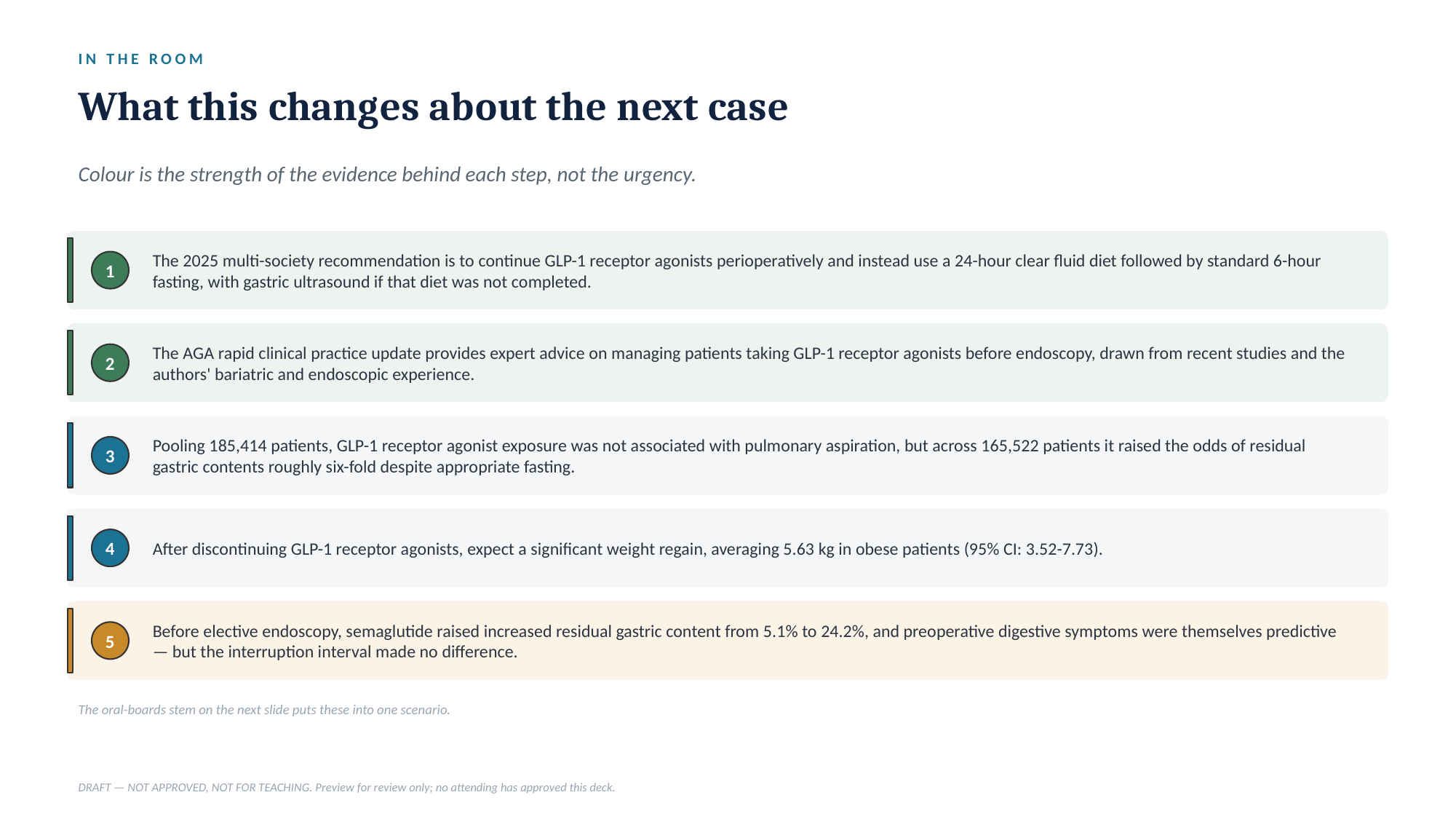

IN THE ROOM
What this changes about the next case
Colour is the strength of the evidence behind each step, not the urgency.

The 2025 multi-society recommendation is to continue GLP-1 receptor agonists perioperatively and instead use a 24-hour clear fluid diet followed by standard 6-hour fasting, with gastric ultrasound if that diet was not completed.

1

The AGA rapid clinical practice update provides expert advice on managing patients taking GLP-1 receptor agonists before endoscopy, drawn from recent studies and the authors' bariatric and endoscopic experience.

2

Pooling 185,414 patients, GLP-1 receptor agonist exposure was not associated with pulmonary aspiration, but across 165,522 patients it raised the odds of residual gastric contents roughly six-fold despite appropriate fasting.

3

After discontinuing GLP-1 receptor agonists, expect a significant weight regain, averaging 5.63 kg in obese patients (95% CI: 3.52-7.73).

4

Before elective endoscopy, semaglutide raised increased residual gastric content from 5.1% to 24.2%, and preoperative digestive symptoms were themselves predictive — but the interruption interval made no difference.

5
The oral-boards stem on the next slide puts these into one scenario.
DRAFT — NOT APPROVED, NOT FOR TEACHING. Preview for review only; no attending has approved this deck.